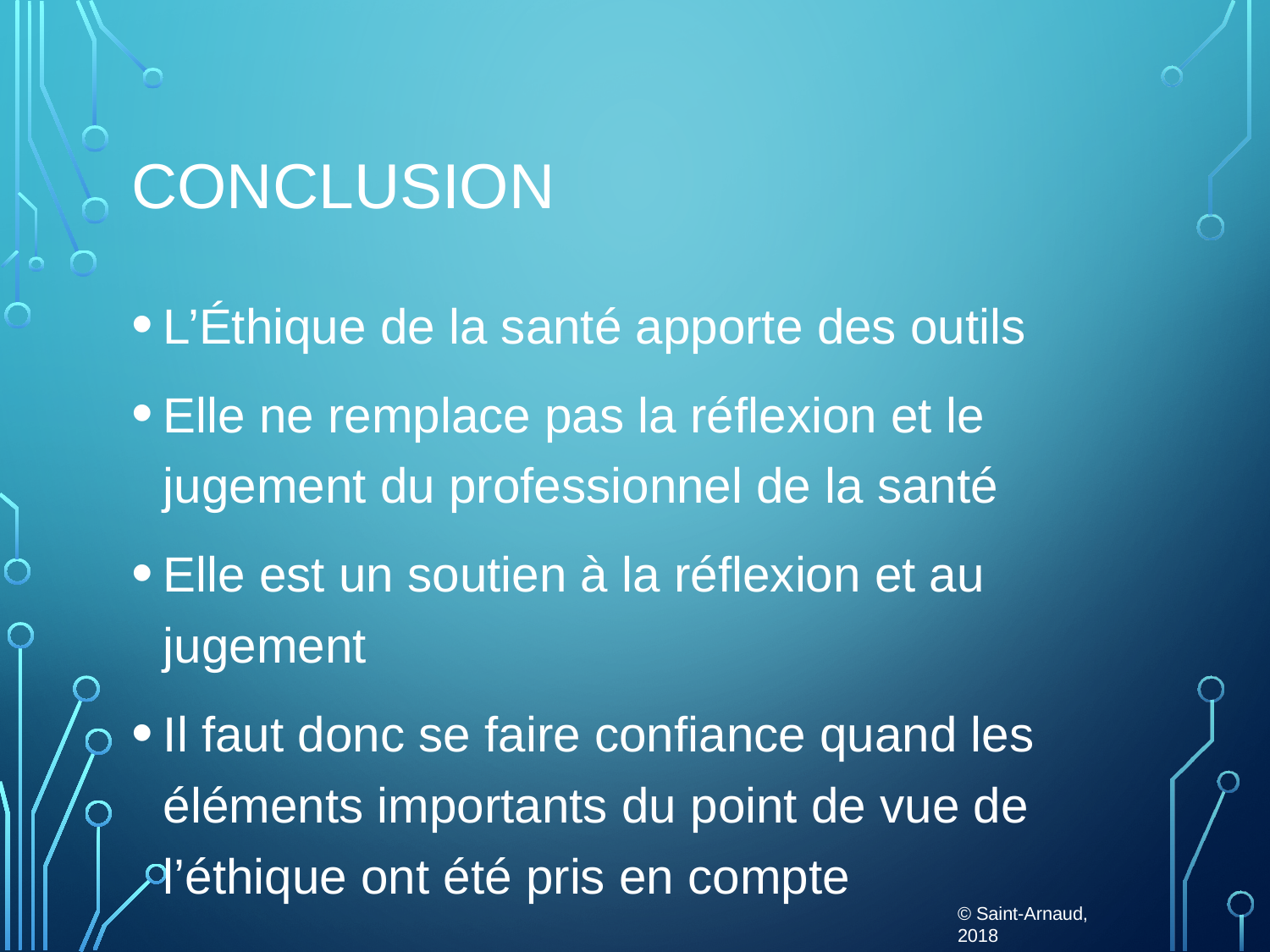

# Conclusion
L’Éthique de la santé apporte des outils
Elle ne remplace pas la réflexion et le jugement du professionnel de la santé
Elle est un soutien à la réflexion et au jugement
Il faut donc se faire confiance quand les éléments importants du point de vue de l’éthique ont été pris en compte
© Saint-Arnaud,   2018